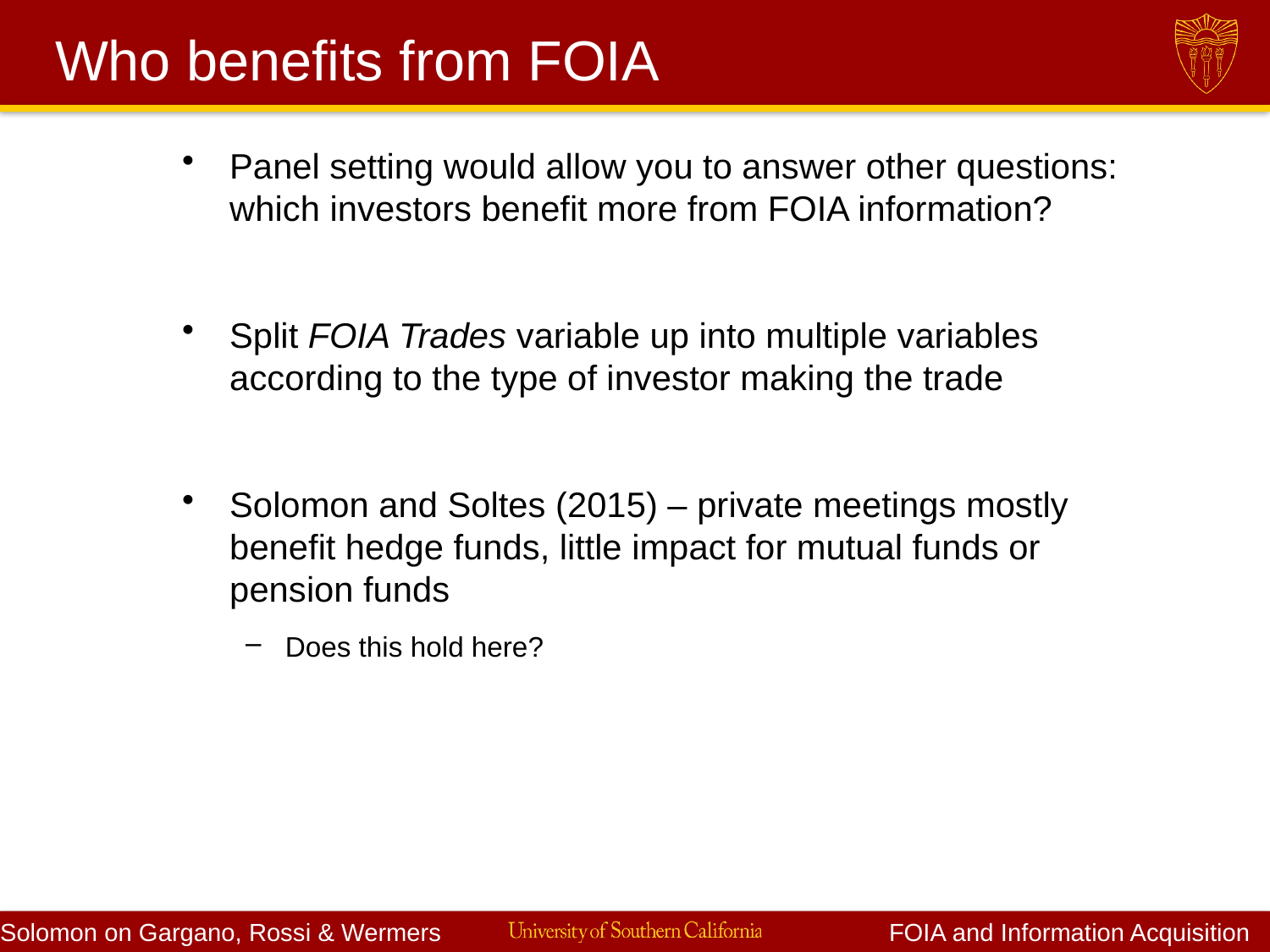

# Who benefits from FOIA
Panel setting would allow you to answer other questions: which investors benefit more from FOIA information?

Split FOIA Trades variable up into multiple variables according to the type of investor making the trade

Solomon and Soltes (2015) – private meetings mostly benefit hedge funds, little impact for mutual funds or pension funds
Does this hold here?